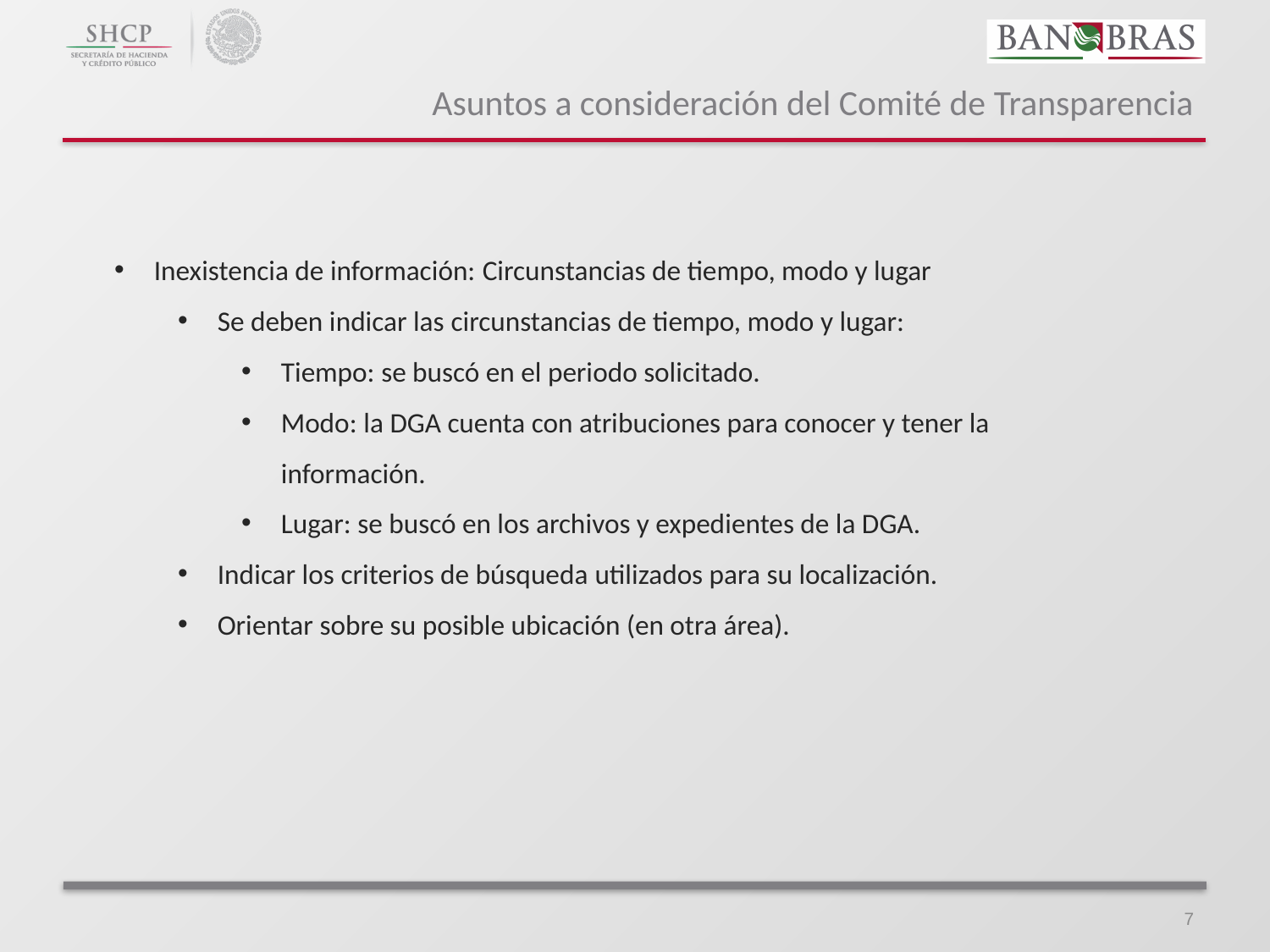

# Asuntos a consideración del Comité de Transparencia
Inexistencia de información: Circunstancias de tiempo, modo y lugar
Se deben indicar las circunstancias de tiempo, modo y lugar:
Tiempo: se buscó en el periodo solicitado.
Modo: la DGA cuenta con atribuciones para conocer y tener la información.
Lugar: se buscó en los archivos y expedientes de la DGA.
Indicar los criterios de búsqueda utilizados para su localización.
Orientar sobre su posible ubicación (en otra área).
7